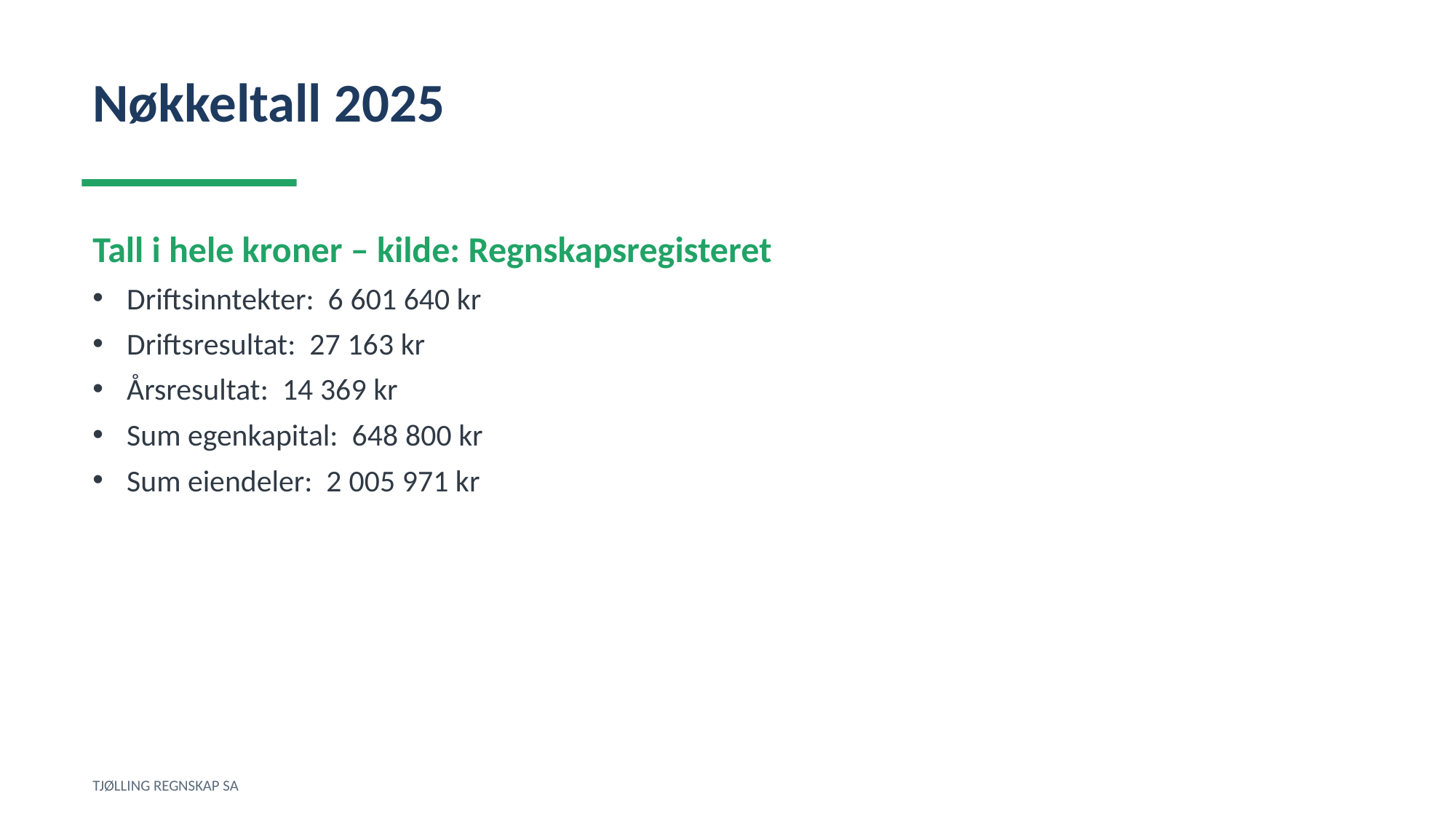

Nøkkeltall 2025

Tall i hele kroner – kilde: Regnskapsregisteret
Driftsinntekter:  6 601 640 kr
Driftsresultat:  27 163 kr
Årsresultat:  14 369 kr
Sum egenkapital:  648 800 kr
Sum eiendeler:  2 005 971 kr
TJØLLING REGNSKAP SA